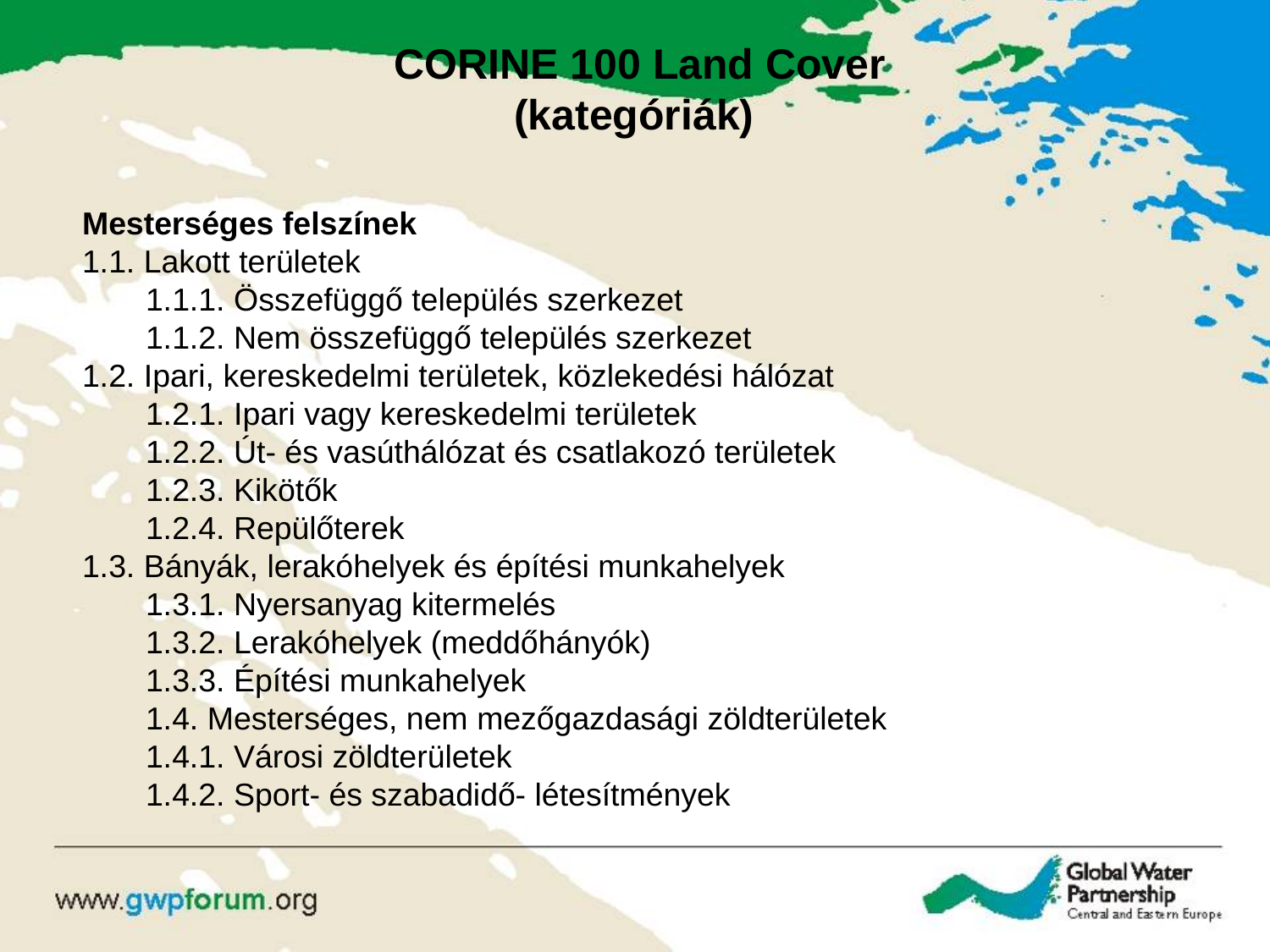

CORINE 100 Land Cover
(kategóriák)
Mesterséges felszínek
1.1. Lakott területek
	1.1.1. Összefüggő település szerkezet
	1.1.2. Nem összefüggő település szerkezet
1.2. Ipari, kereskedelmi területek, közlekedési hálózat
	1.2.1. Ipari vagy kereskedelmi területek
	1.2.2. Út- és vasúthálózat és csatlakozó területek
	1.2.3. Kikötők
	1.2.4. Repülőterek
1.3. Bányák, lerakóhelyek és építési munkahelyek
	1.3.1. Nyersanyag kitermelés
	1.3.2. Lerakóhelyek (meddőhányók)
	1.3.3. Építési munkahelyek
	1.4. Mesterséges, nem mezőgazdasági zöldterületek
	1.4.1. Városi zöldterületek
	1.4.2. Sport- és szabadidő- létesítmények